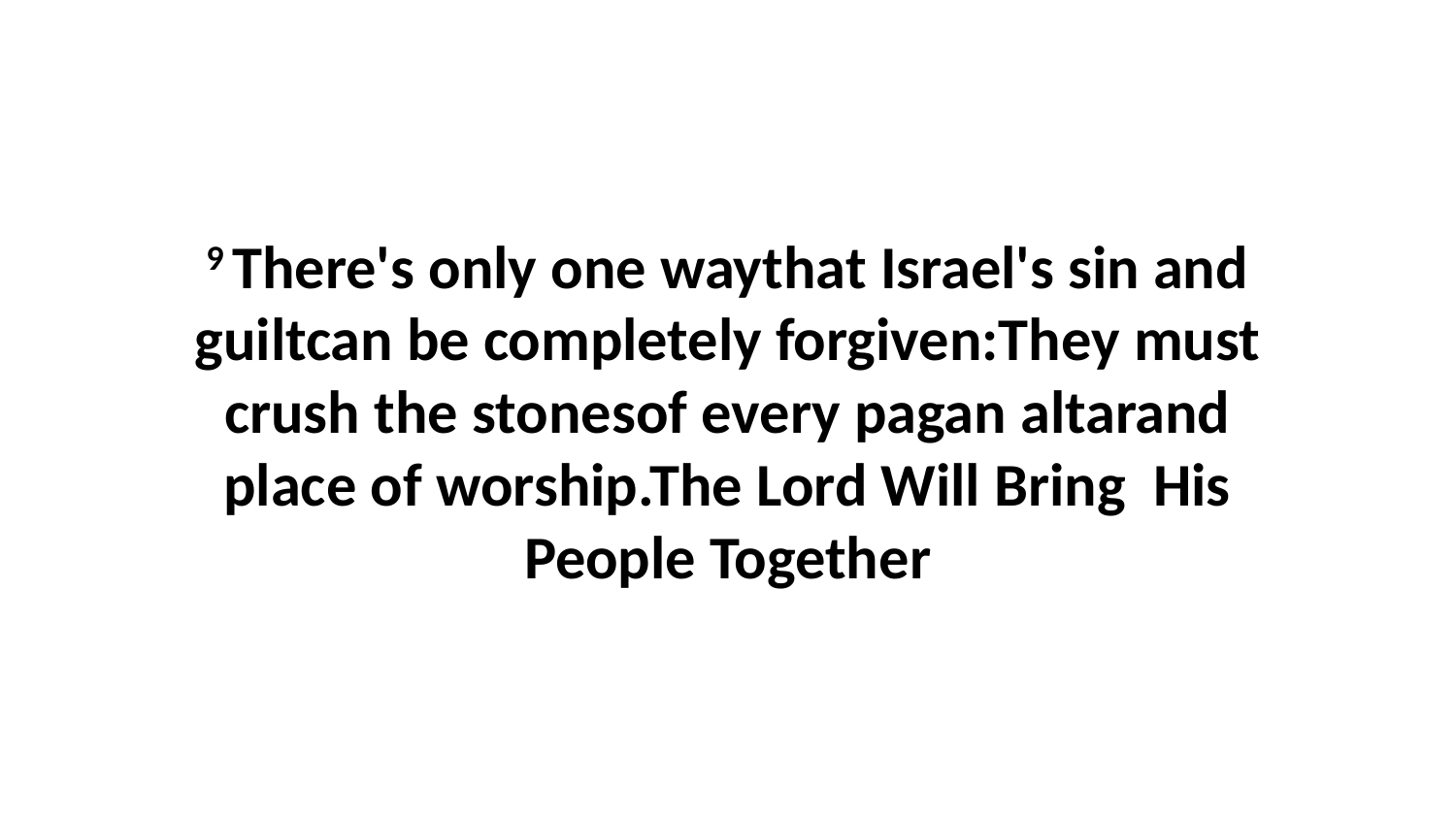

9 There's only one waythat Israel's sin and guiltcan be completely forgiven:They must crush the stonesof every pagan altarand place of worship.The Lord Will Bring  His People Together